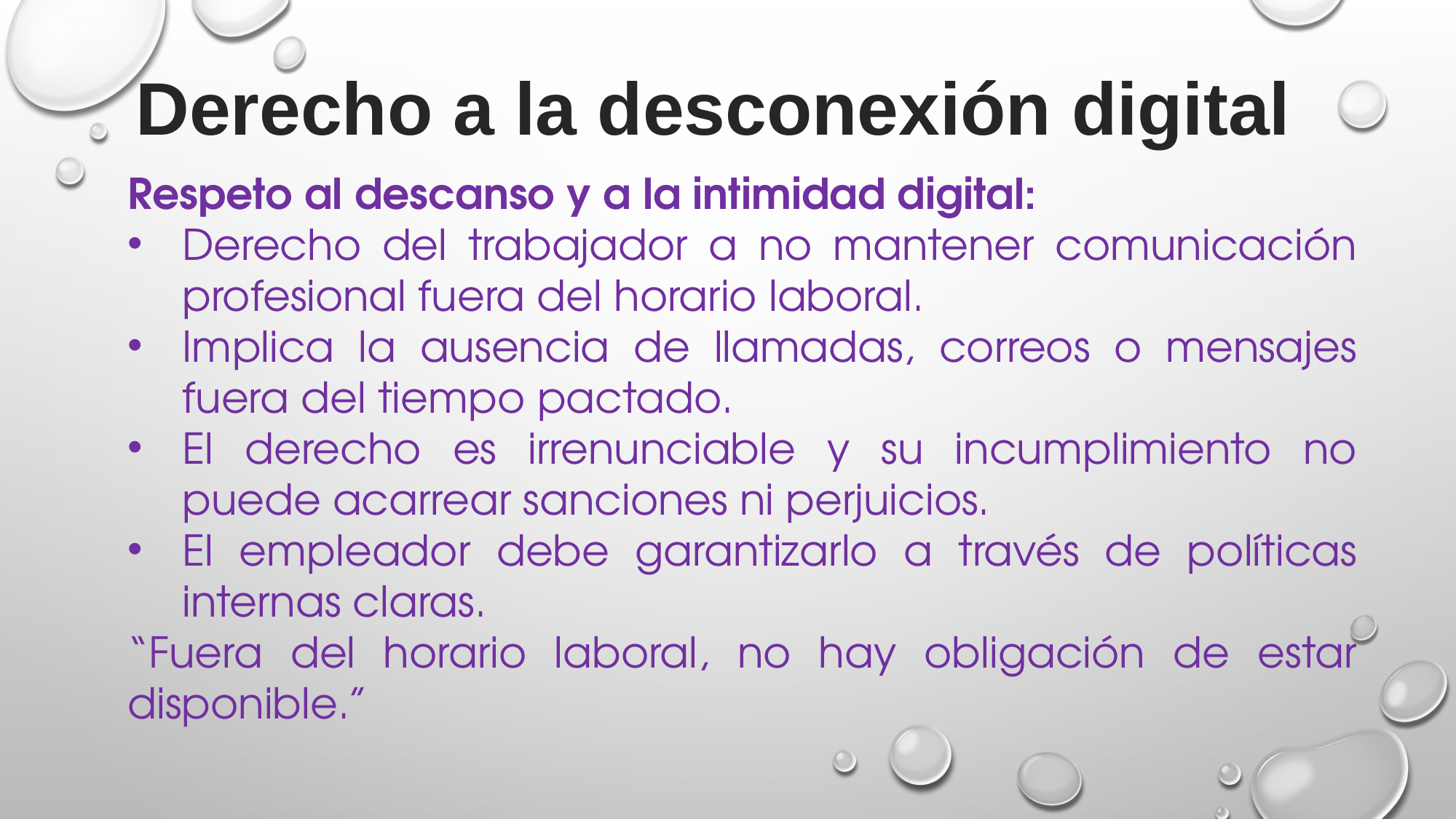

Derecho a la desconexión digital
Respeto al descanso y a la intimidad digital:
Derecho del trabajador a no mantener comunicación profesional fuera del horario laboral.
Implica la ausencia de llamadas, correos o mensajes fuera del tiempo pactado.
El derecho es irrenunciable y su incumplimiento no puede acarrear sanciones ni perjuicios.
El empleador debe garantizarlo a través de políticas internas claras.
“Fuera del horario laboral, no hay obligación de estar disponible.”